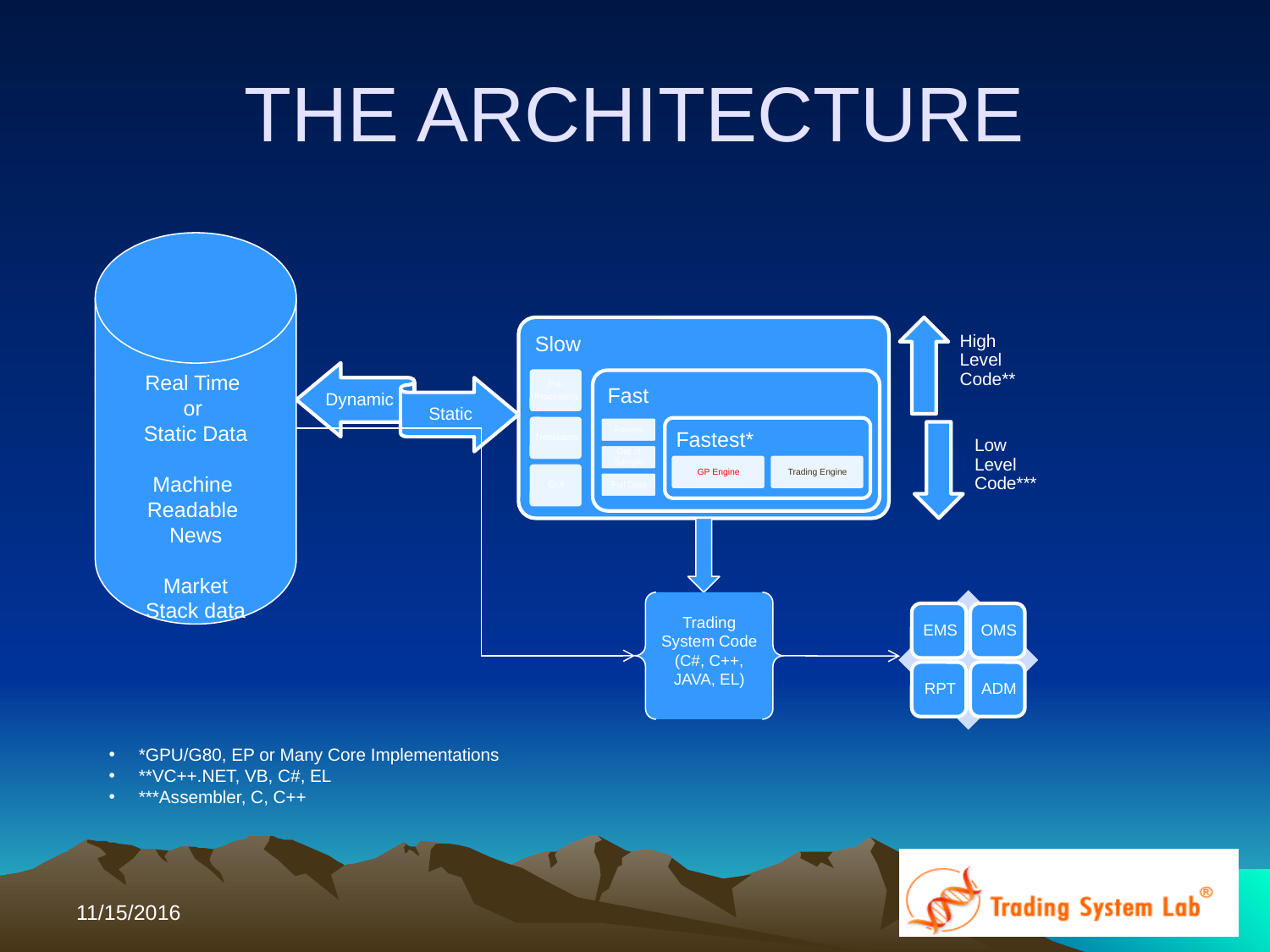

# THE ARCHITECTURE
Real Time
or
Static Data

Machine
Readable
News

Market
Stack data

Slow
Pre-
Processing
Translators
GUI
Fast
Fitness
Out of Sample
Full Data
Fastest*
GP Engine
Trading Engine
High Level Code**
Low Level Code***
Dynamic
Static

EMS
OMS
RPT
ADM
Trading System Code
(C#, C++,
JAVA, EL)
*GPU/G80, EP or Many Core Implementations
**VC++.NET, VB, C#, EL
***Assembler, C, C++
11/15/2016